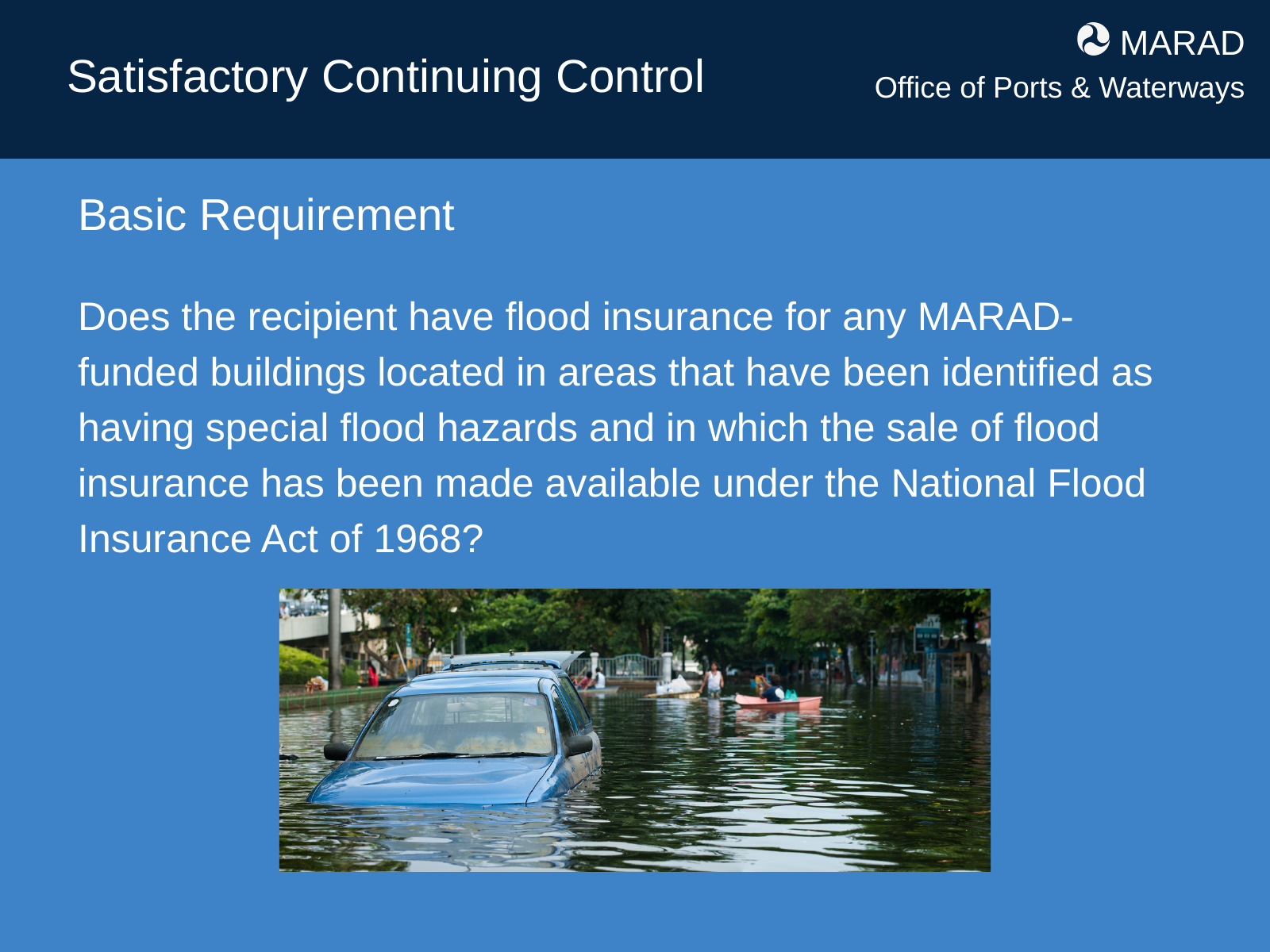

MARAD
Office of Ports & Waterways

Satisfactory Continuing Control
Basic Requirement

Does the recipient have flood insurance for any MARAD-funded buildings located in areas that have been identified as having special flood hazards and in which the sale of flood insurance has been made available under the National Flood Insurance Act of 1968?